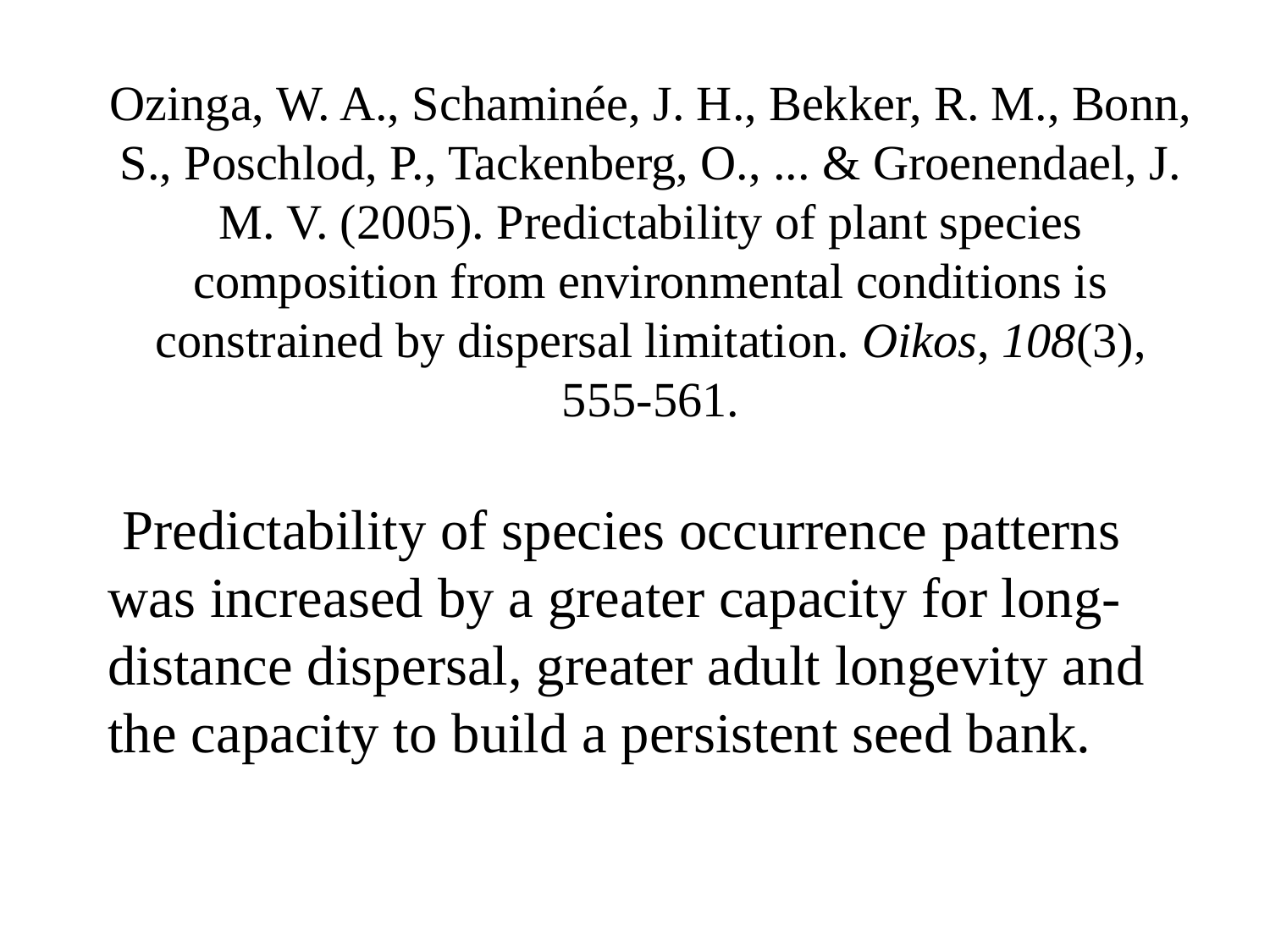

# Ozinga, W. A., Schaminée, J. H., Bekker, R. M., Bonn, S., Poschlod, P., Tackenberg, O., ... & Groenendael, J. M. V. (2005). Predictability of plant species composition from environmental conditions is constrained by dispersal limitation. Oikos, 108(3), 555-561.
 Predictability of species occurrence patterns was increased by a greater capacity for long‐distance dispersal, greater adult longevity and the capacity to build a persistent seed bank.